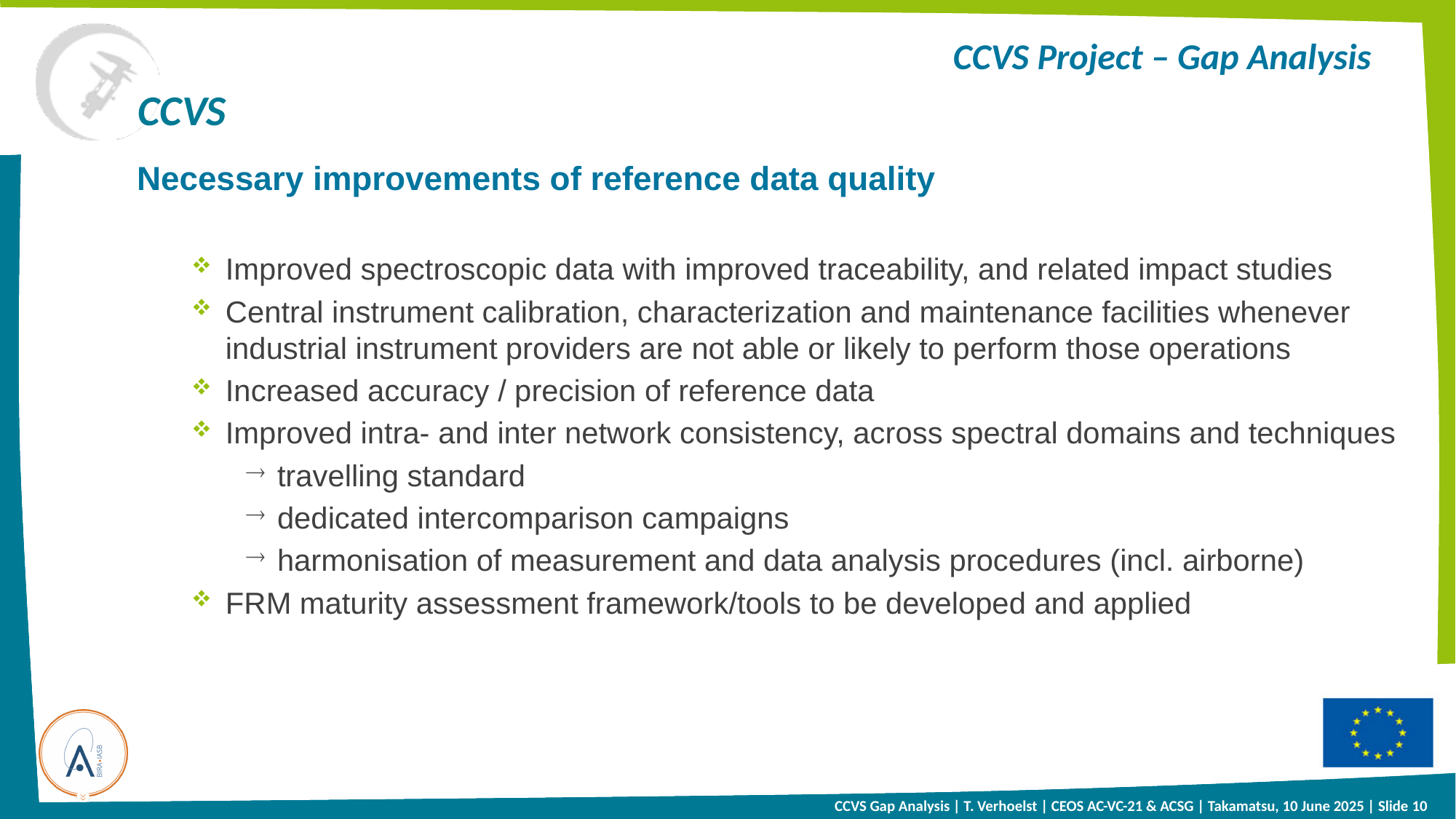

# CCVS Project – Gap Analysis
Necessary improvements of reference data quality

Improved spectroscopic data with improved traceability, and related impact studies
Central instrument calibration, characterization and maintenance facilities whenever industrial instrument providers are not able or likely to perform those operations
Increased accuracy / precision of reference data
Improved intra- and inter network consistency, across spectral domains and techniques
travelling standard
dedicated intercomparison campaigns
harmonisation of measurement and data analysis procedures (incl. airborne)
FRM maturity assessment framework/tools to be developed and applied